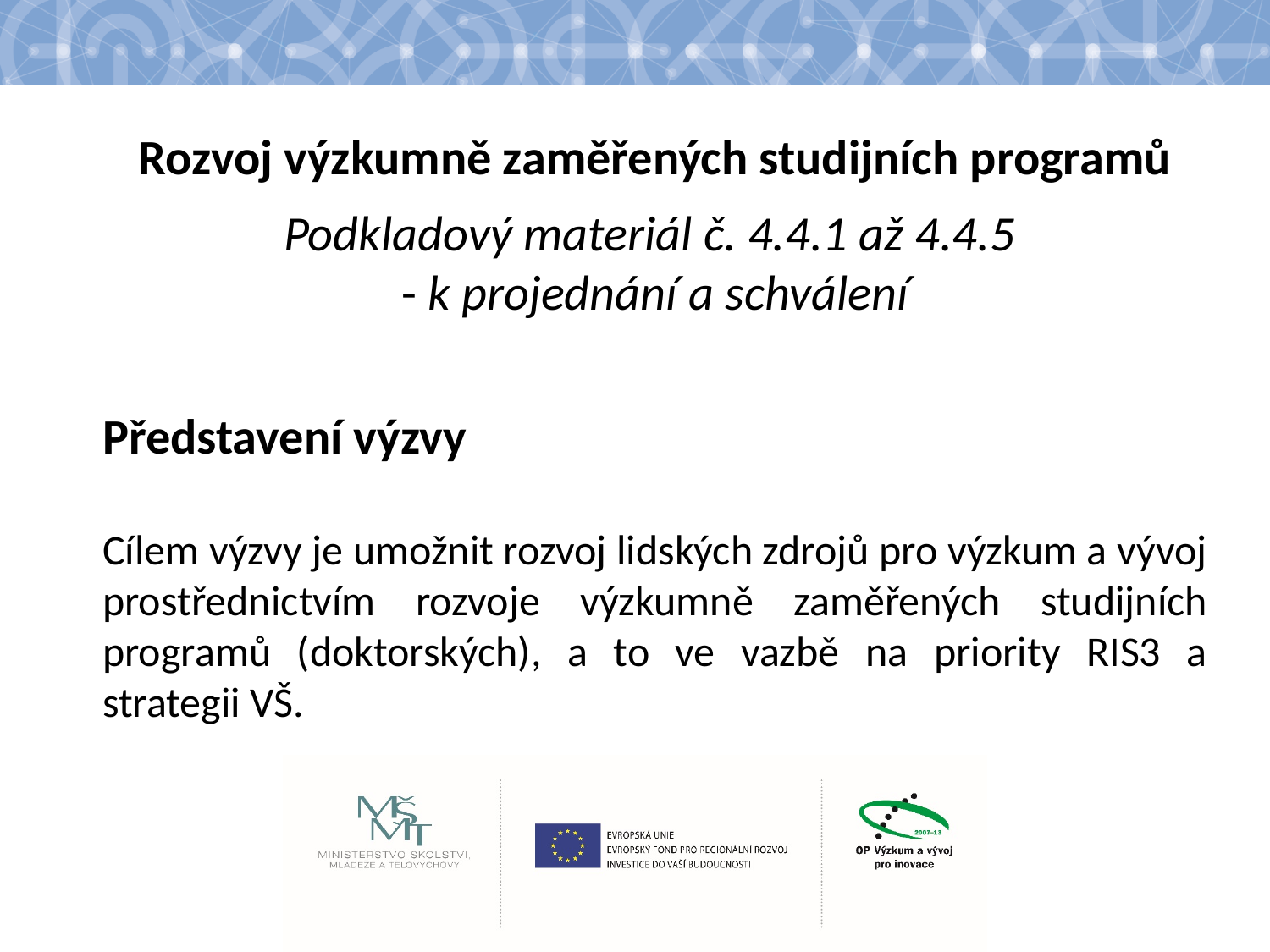

#
Rozvoj výzkumně zaměřených studijních programů

Podkladový materiál č. 4.4.1 až 4.4.5
- k projednání a schválení

Představení výzvy

Cílem výzvy je umožnit rozvoj lidských zdrojů pro výzkum a vývoj prostřednictvím rozvoje výzkumně zaměřených studijních programů (doktorských), a to ve vazbě na priority RIS3 a strategii VŠ.